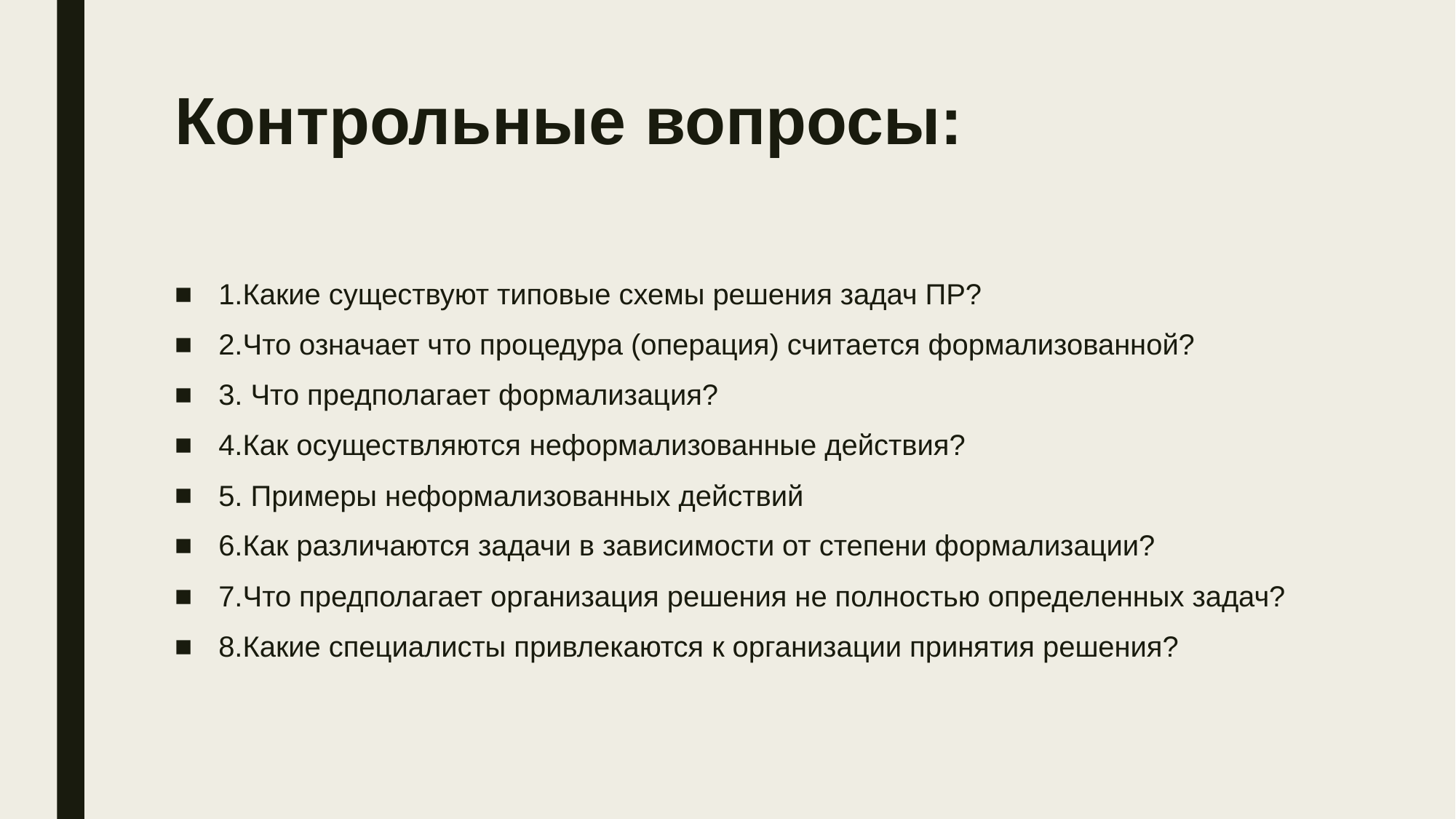

# Контрольные вопросы:
1.Какие существуют типовые схемы решения задач ПР?
2.Что означает что процедура (операция) считается формализованной?
3. Что предполагает формализация?
4.Как осуществляются неформализованные действия?
5. Примеры неформализованных действий
6.Как различаются задачи в зависимости от степени формализации?
7.Что предполагает организация решения не полностью определенных задач?
8.Какие специалисты привлекаются к организации принятия решения?